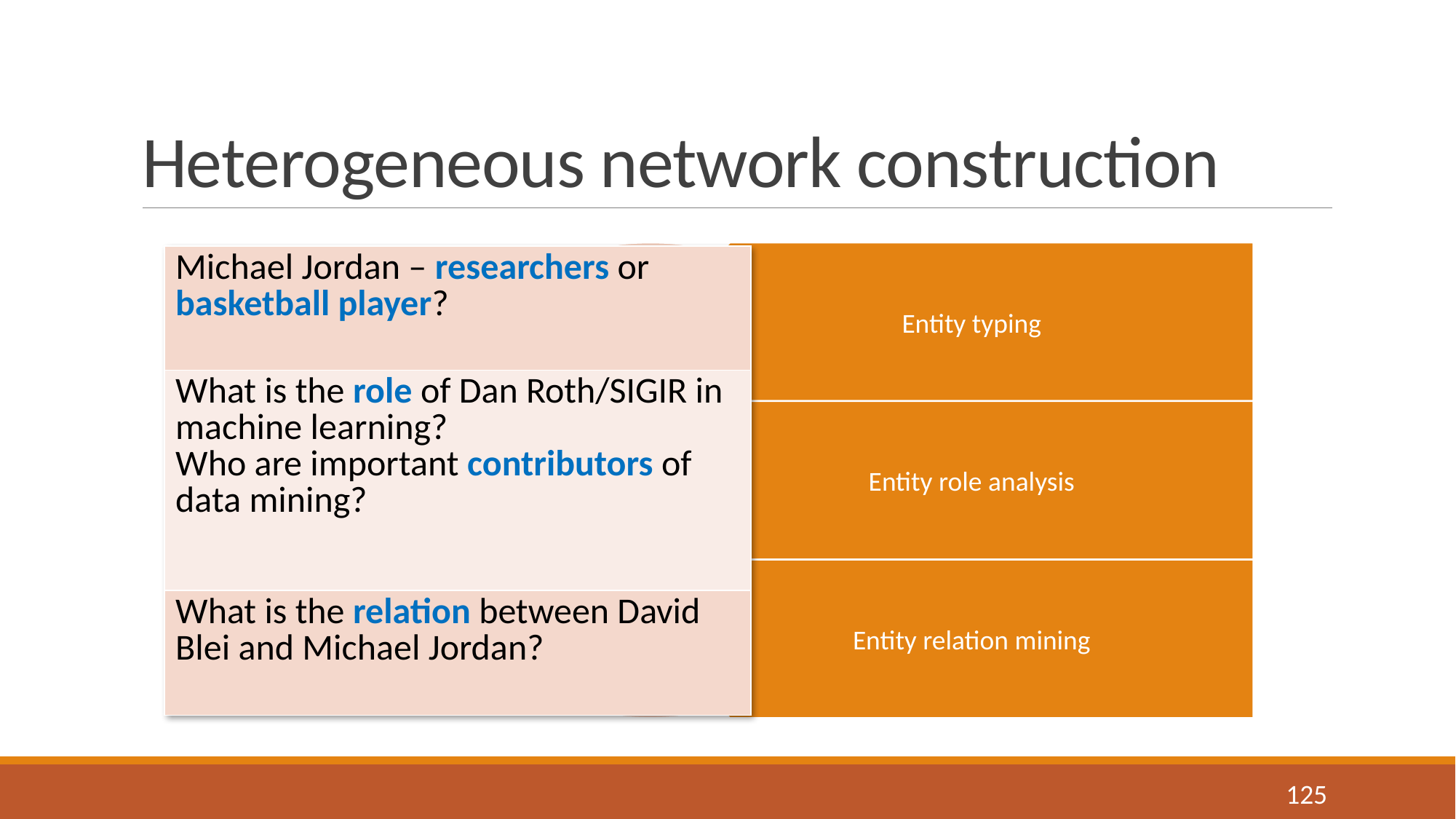

# Heterogeneous network construction
Entity typing
Entity role analysis
Entity relation mining
| Michael Jordan – researchers or basketball player? |
| --- |
| What is the role of Dan Roth/SIGIR in machine learning? Who are important contributors of data mining? |
| What is the relation between David Blei and Michael Jordan? |
125